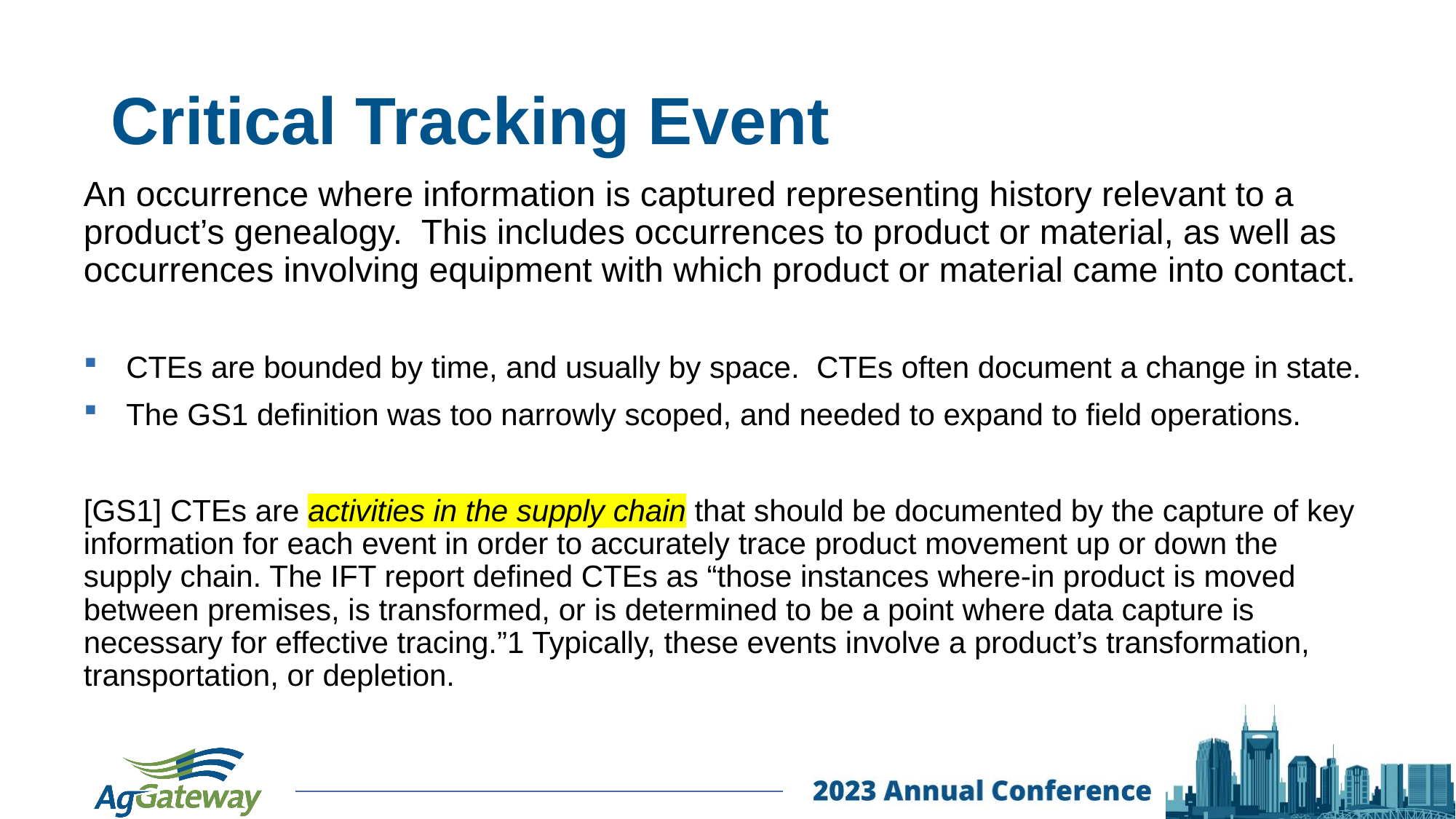

# Critical Tracking Event
An occurrence where information is captured representing history relevant to a product’s genealogy.  This includes occurrences to product or material, as well as occurrences involving equipment with which product or material came into contact.

CTEs are bounded by time, and usually by space.  CTEs often document a change in state.
The GS1 definition was too narrowly scoped, and needed to expand to field operations.

[GS1] CTEs are activities in the supply chain that should be documented by the capture of key information for each event in order to accurately trace product movement up or down the supply chain. The IFT report defined CTEs as “those instances where-in product is moved between premises, is transformed, or is determined to be a point where data capture is necessary for effective tracing.”1 Typically, these events involve a product’s transformation, transportation, or depletion.